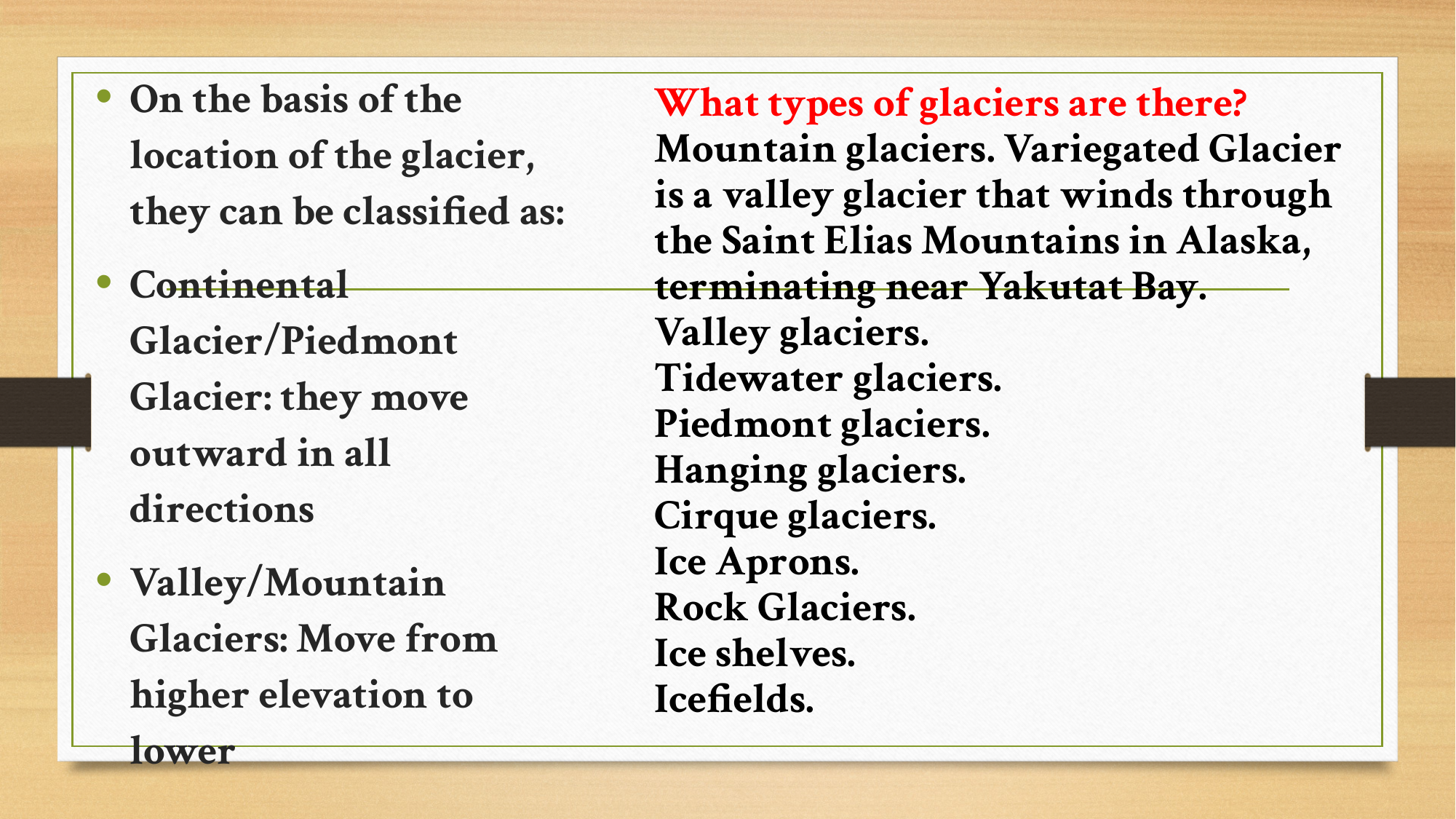

On the basis of the location of the glacier, they can be classified as:
Continental Glacier/Piedmont Glacier: they move outward in all directions
Valley/Mountain Glaciers: Move from higher elevation to lower

What types of glaciers are there?
Mountain glaciers. Variegated Glacier is a valley glacier that winds through the Saint Elias Mountains in Alaska, terminating near Yakutat Bay.
Valley glaciers.
Tidewater glaciers.
Piedmont glaciers.
Hanging glaciers.
Cirque glaciers.
Ice Aprons.
Rock Glaciers.
Ice shelves.
Icefields.